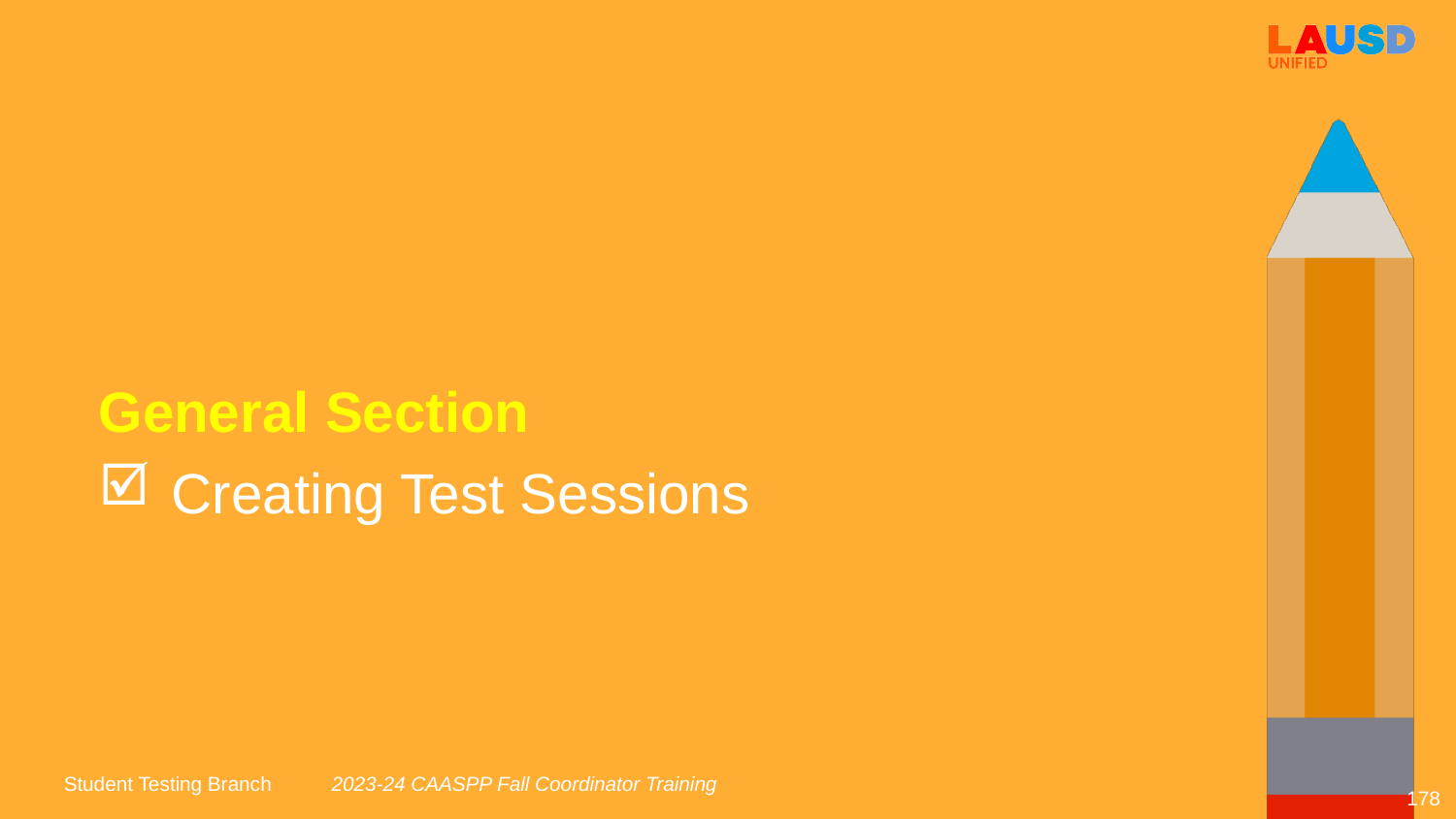

General Section
Creating Test Sessions
2023-24 CAASPP Fall Coordinator Training